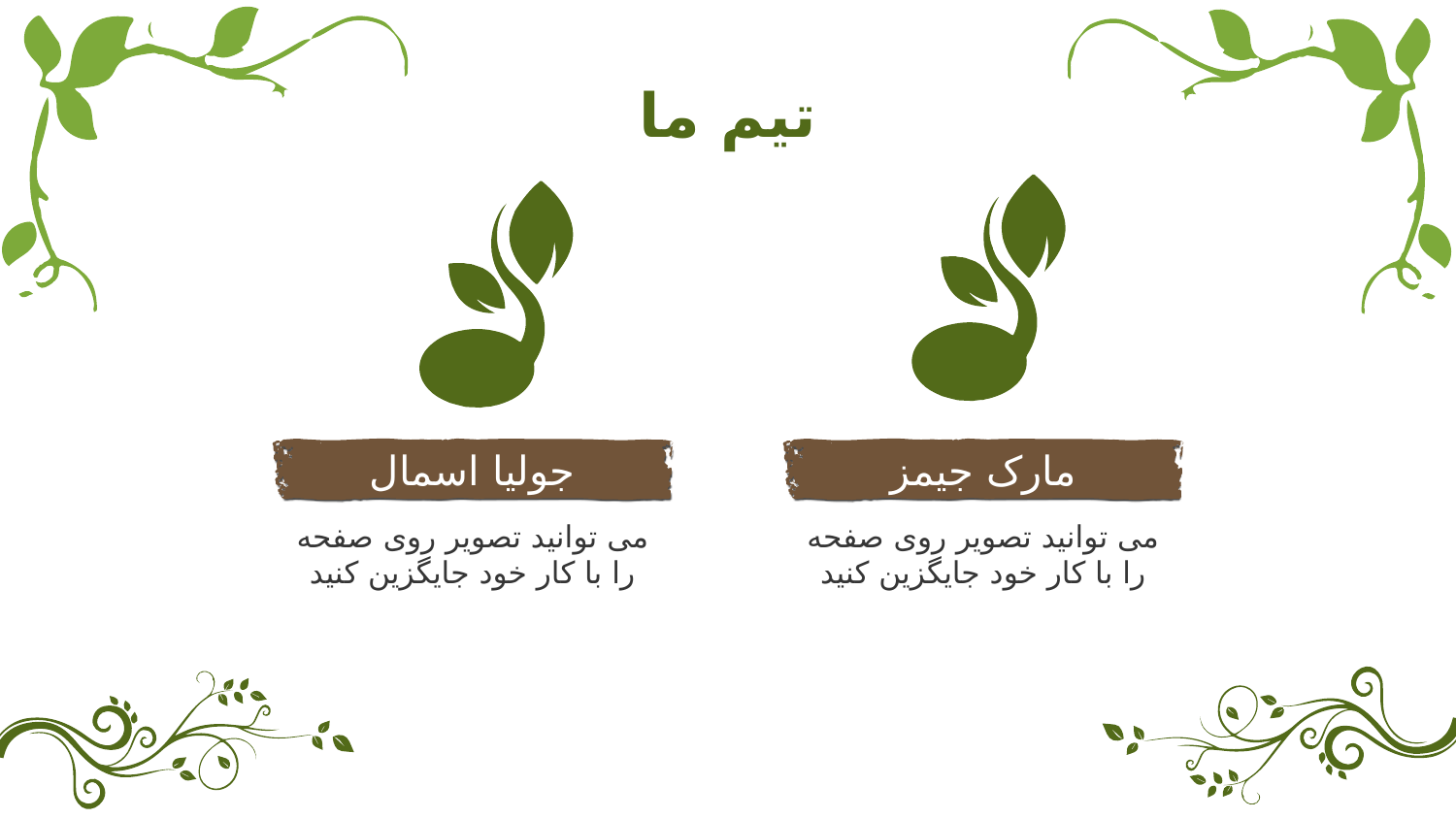

تیم ما

جولیا اسمال
# مارک جیمز
می توانید تصویر روی صفحه را با کار خود جایگزین کنید
می توانید تصویر روی صفحه را با کار خود جایگزین کنید